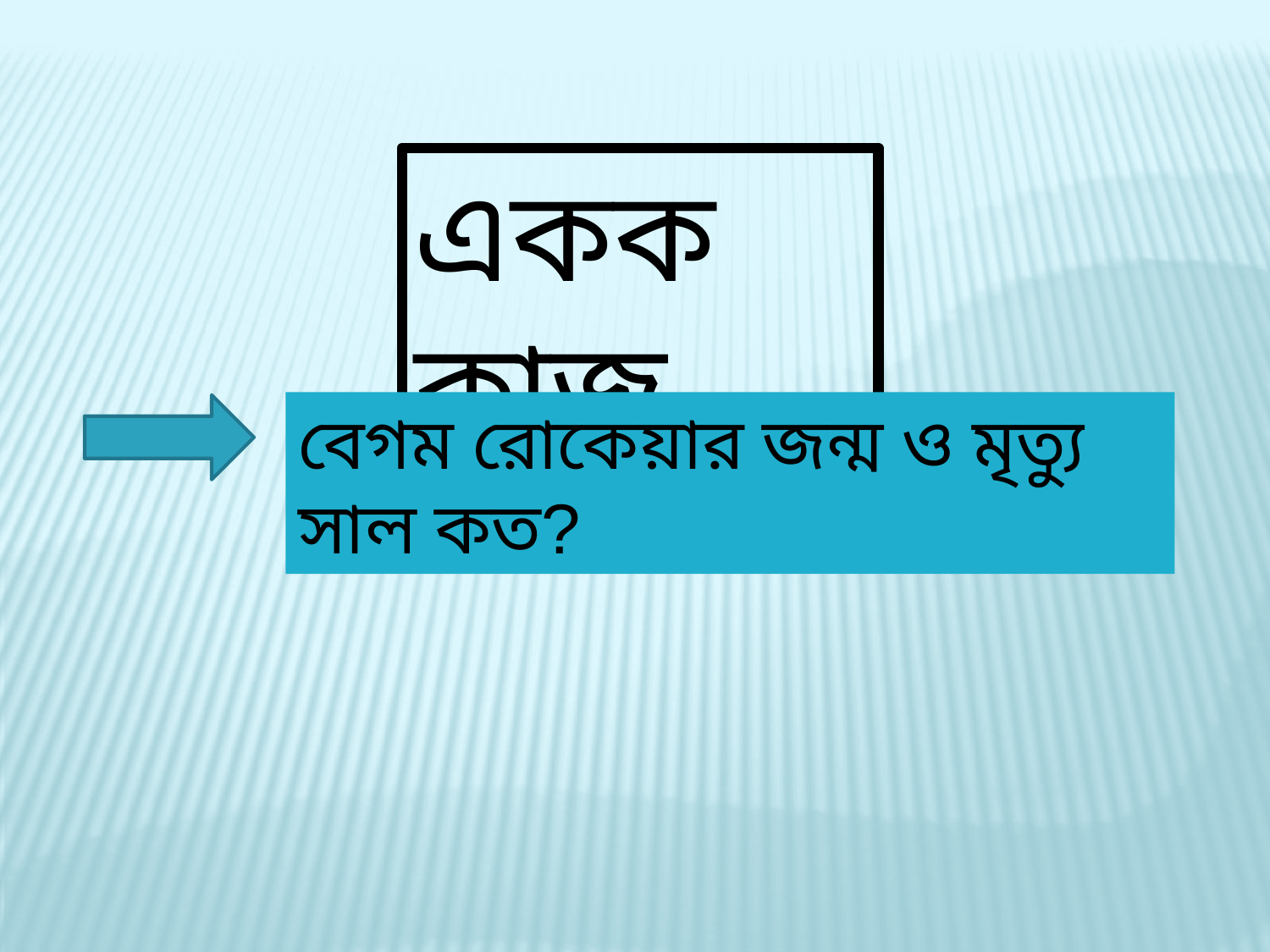

একক কাজ
বেগম রোকেয়ার জন্ম ও মৃত্যু সাল কত?